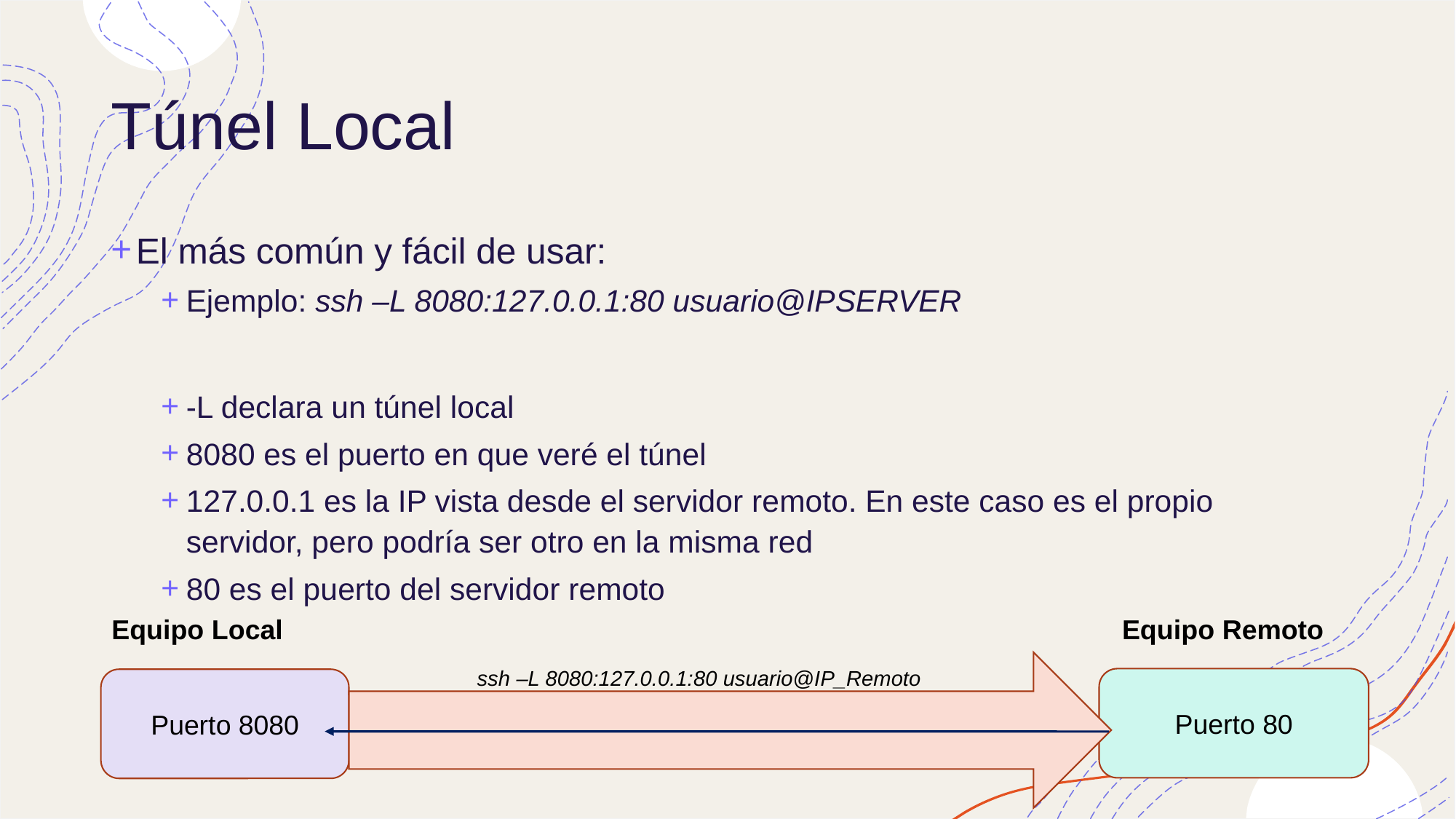

# Túnel Local
El más común y fácil de usar:
Ejemplo: ssh –L 8080:127.0.0.1:80 usuario@IPSERVER

-L declara un túnel local
8080 es el puerto en que veré el túnel
127.0.0.1 es la IP vista desde el servidor remoto. En este caso es el propio servidor, pero podría ser otro en la misma red
80 es el puerto del servidor remoto

Equipo Local
Equipo Remoto

ssh –L 8080:127.0.0.1:80 usuario@IP_Remoto

Puerto 80
Puerto 8080